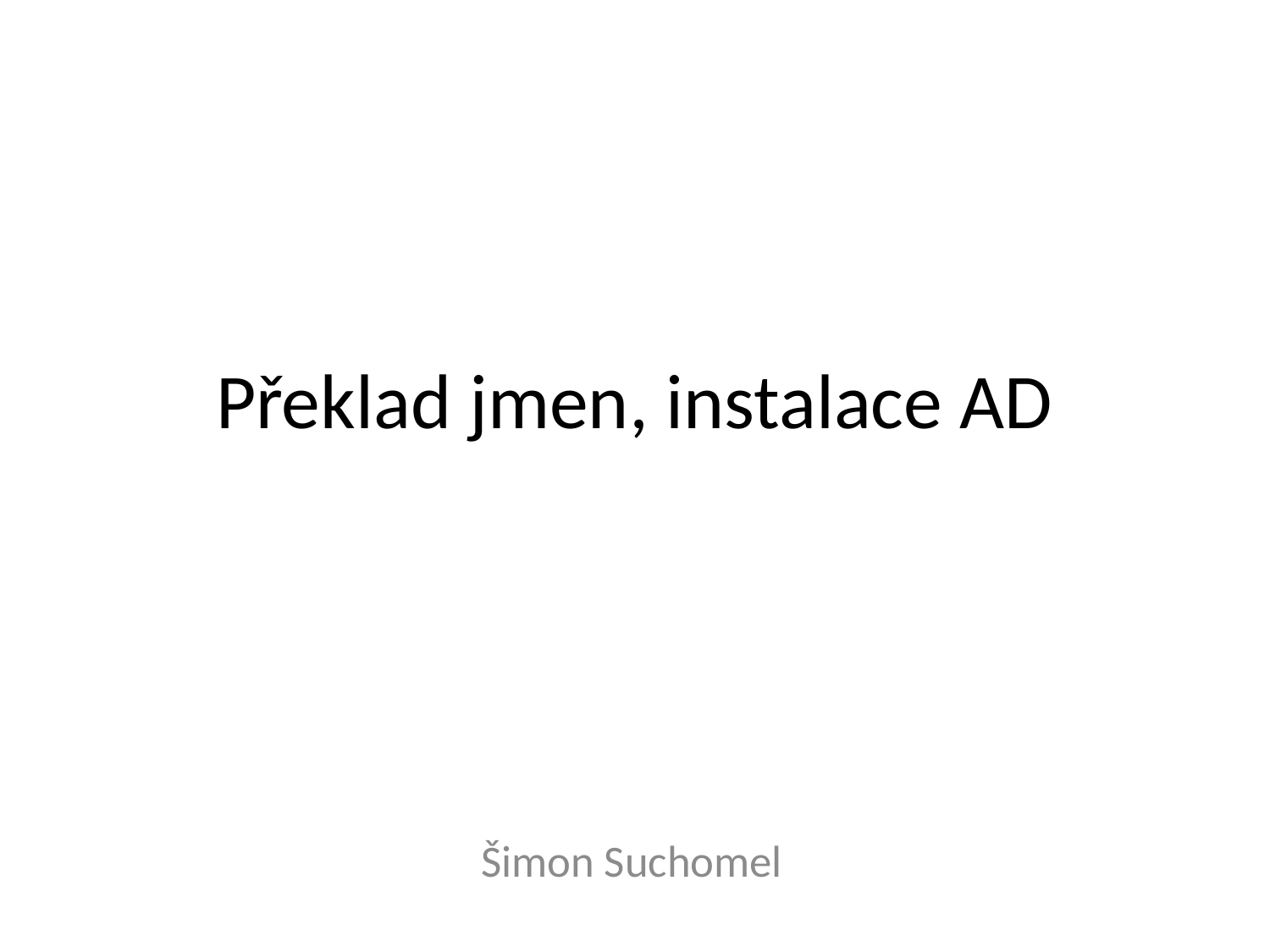

# Překlad jmen, instalace AD
Šimon Suchomel